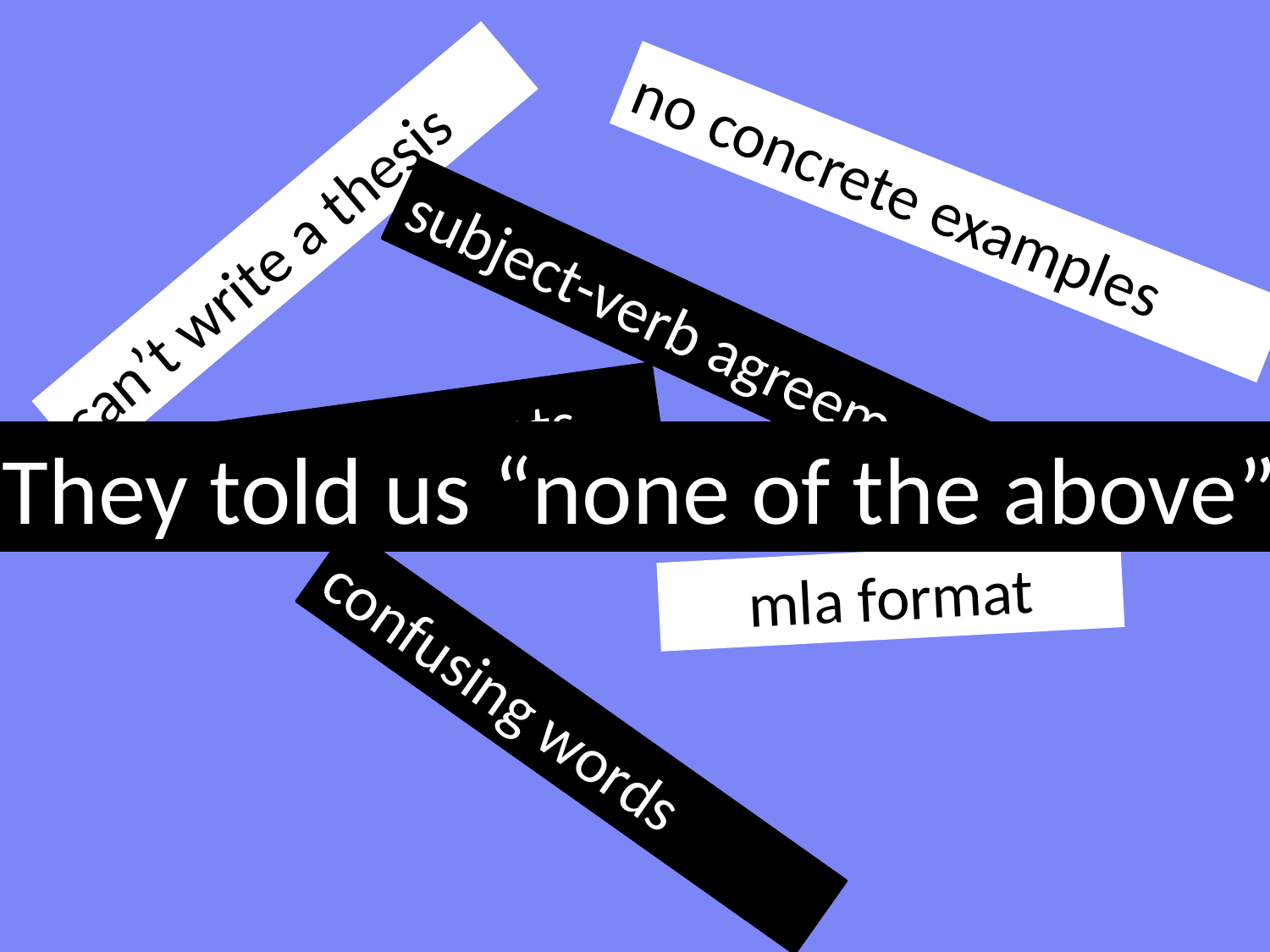

no concrete examples
can’t write a thesis
subject-verb agreement
sentence fragments
when we asked students . . .
They told us “none of the above”
mla format
confusing words